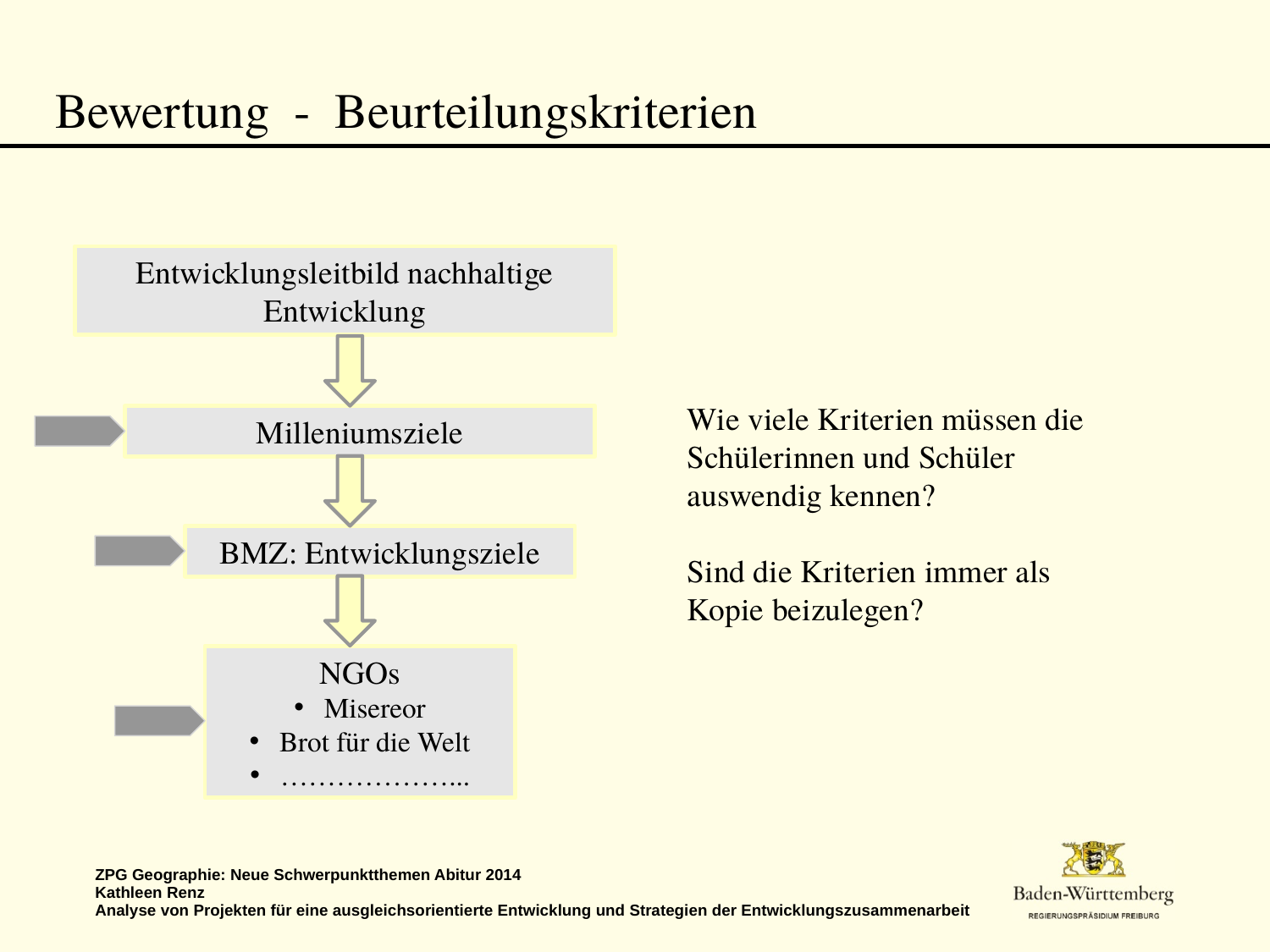

# Bewertung  -  Beurteilungskriterien
Entwicklungsleitbild nachhaltige Entwicklung

Wie viele Kriterien müssen die Schülerinnen und Schüler auswendig kennen?

Sind die Kriterien immer als Kopie beizulegen?

Milleniumsziele

BMZ: Entwicklungsziele

NGOs
Misereor
Brot für die Welt
………………...